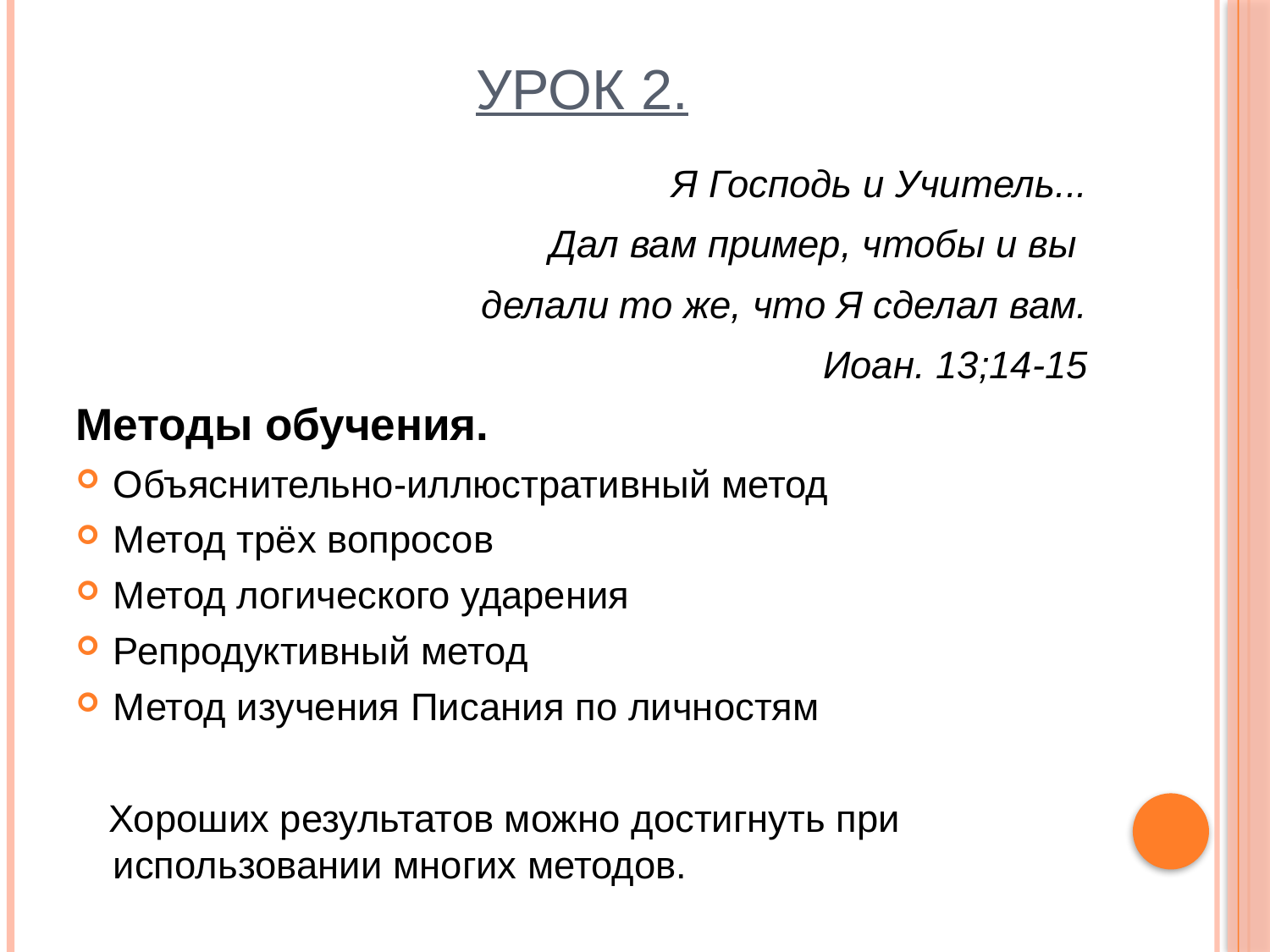

# Урок 2.
 Я Господь и Учитель...
Дал вам пример, чтобы и вы
делали то же, что Я сделал вам.
Иоан. 13;14-15
Методы обучения.
Объяснительно-иллюстративный метод
Метод трёх вопросов
Метод логического ударения
Репродуктивный метод
Метод изучения Писания по личностям

   Хороших результатов можно достигнуть при использовании многих методов.